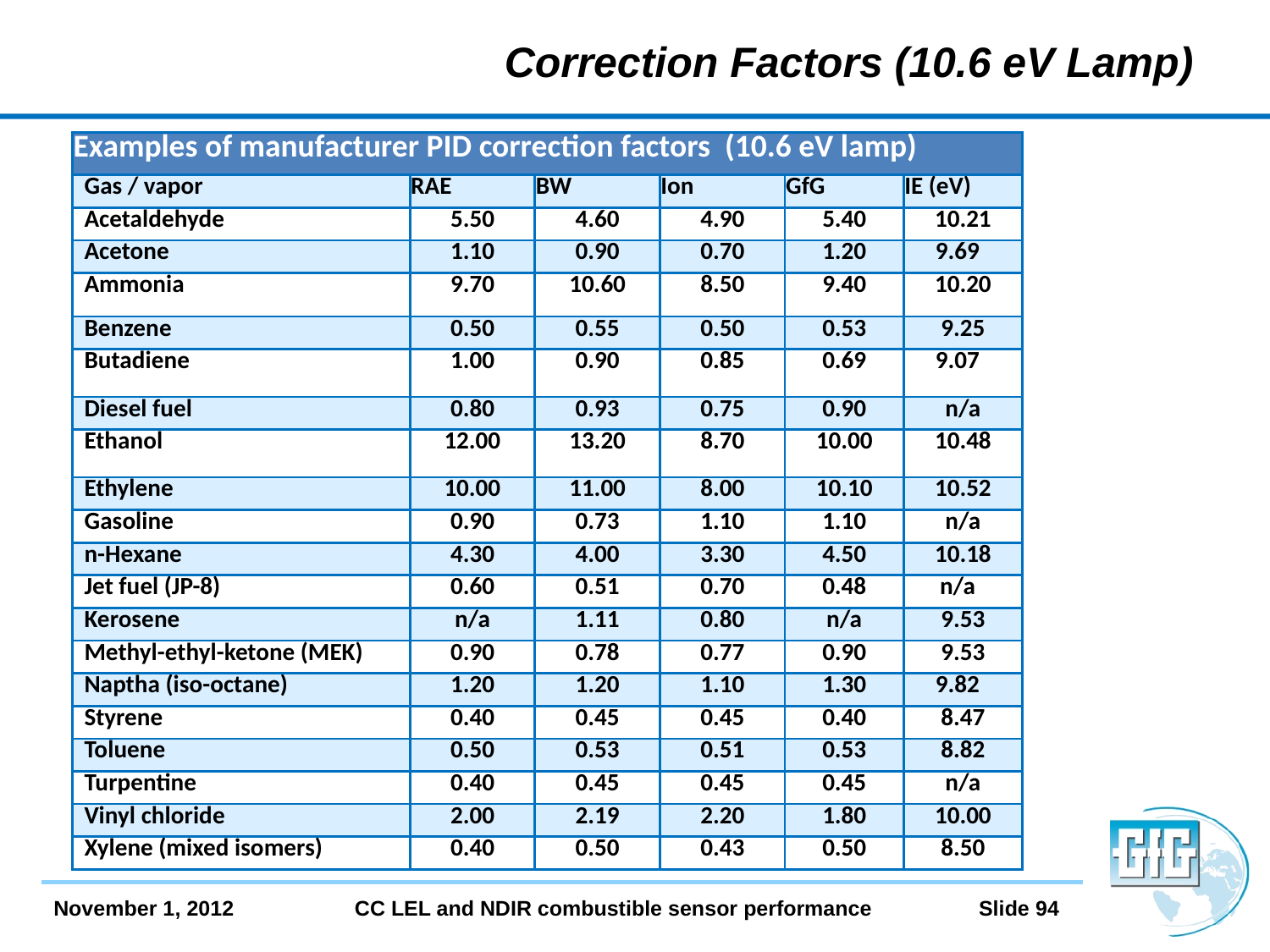

# Correction Factors (10.6 eV Lamp)

| Examples of manufacturer PID correction factors (10.6 eV lamp) |  |  |  |  |  |
| --- | --- | --- | --- | --- | --- |
| Gas / vapor | RAE | BW | Ion | GfG | IE (eV) |
| Acetaldehyde | 5.50 | 4.60 | 4.90 | 5.40 | 10.21 |
| Acetone | 1.10 | 0.90 | 0.70 | 1.20 | 9.69 |
| Ammonia | 9.70 | 10.60 | 8.50 | 9.40 | 10.20 |
| Benzene | 0.50 | 0.55 | 0.50 | 0.53 | 9.25 |
| Butadiene | 1.00 | 0.90 | 0.85 | 0.69 | 9.07 |
| Diesel fuel | 0.80 | 0.93 | 0.75 | 0.90 | n/a |
| Ethanol | 12.00 | 13.20 | 8.70 | 10.00 | 10.48 |
| Ethylene | 10.00 | 11.00 | 8.00 | 10.10 | 10.52 |
| Gasoline | 0.90 | 0.73 | 1.10 | 1.10 | n/a |
| n-Hexane | 4.30 | 4.00 | 3.30 | 4.50 | 10.18 |
| Jet fuel (JP-8) | 0.60 | 0.51 | 0.70 | 0.48 | n/a |
| Kerosene | n/a | 1.11 | 0.80 | n/a | 9.53 |
| Methyl-ethyl-ketone (MEK) | 0.90 | 0.78 | 0.77 | 0.90 | 9.53 |
| Naptha (iso-octane) | 1.20 | 1.20 | 1.10 | 1.30 | 9.82 |
| Styrene | 0.40 | 0.45 | 0.45 | 0.40 | 8.47 |
| Toluene | 0.50 | 0.53 | 0.51 | 0.53 | 8.82 |
| Turpentine | 0.40 | 0.45 | 0.45 | 0.45 | n/a |
| Vinyl chloride | 2.00 | 2.19 | 2.20 | 1.80 | 10.00 |
| Xylene (mixed isomers) | 0.40 | 0.50 | 0.43 | 0.50 | 8.50 |